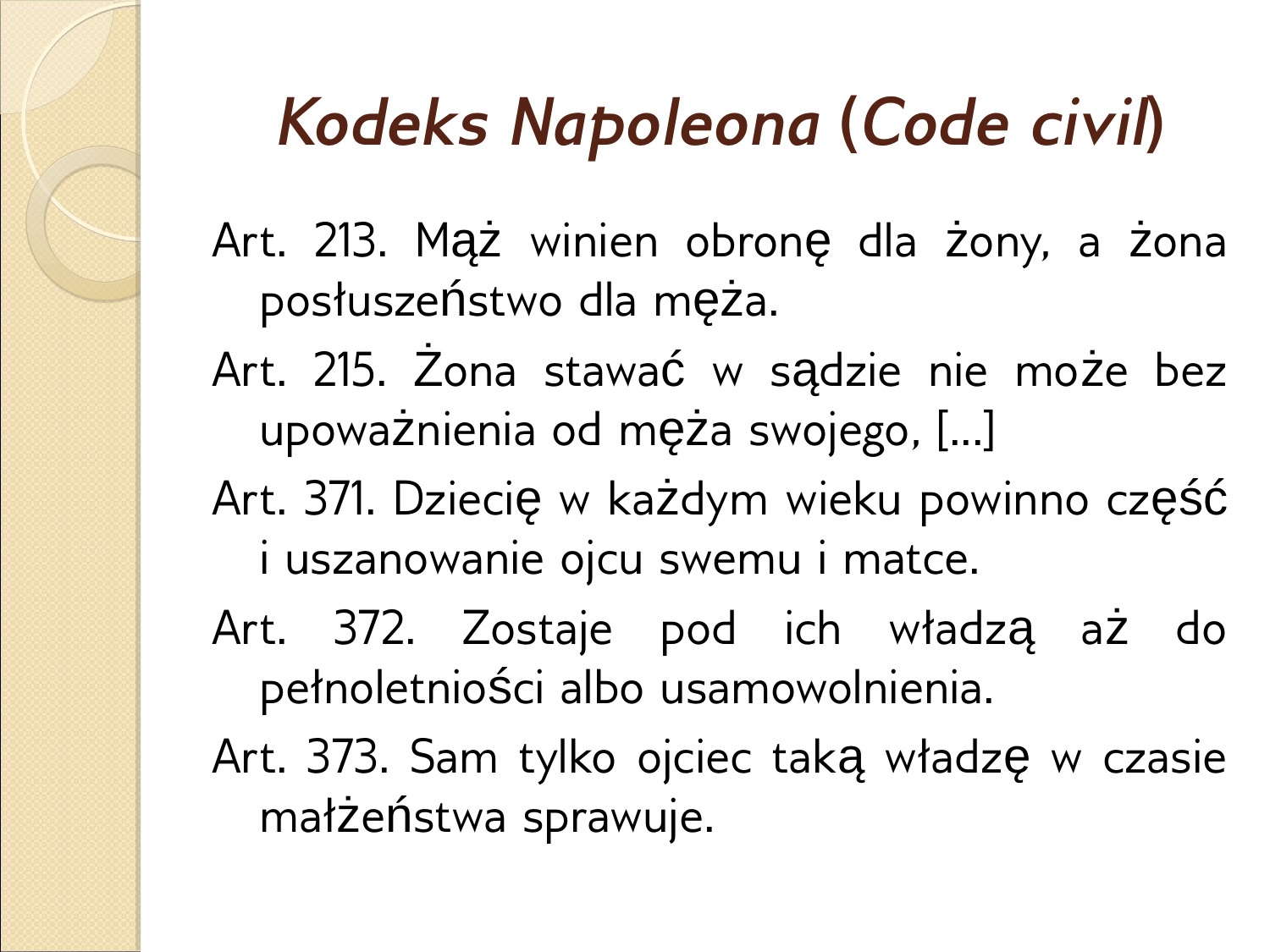

Kodeks Napoleona (Code civil)
Art. 213. Mąż winien obronę dla żony, a żona posłuszeństwo dla męża.
Art. 215. Żona stawać w sądzie nie może bez upoważnienia od męża swojego, [...]
Art. 371. Dziecię w każdym wieku powinno część i uszanowanie ojcu swemu i matce.
Art. 372. Zostaje pod ich władzą aż do pełnoletniości albo usamowolnienia.
Art. 373. Sam tylko ojciec taką władzę w czasie małżeństwa sprawuje.